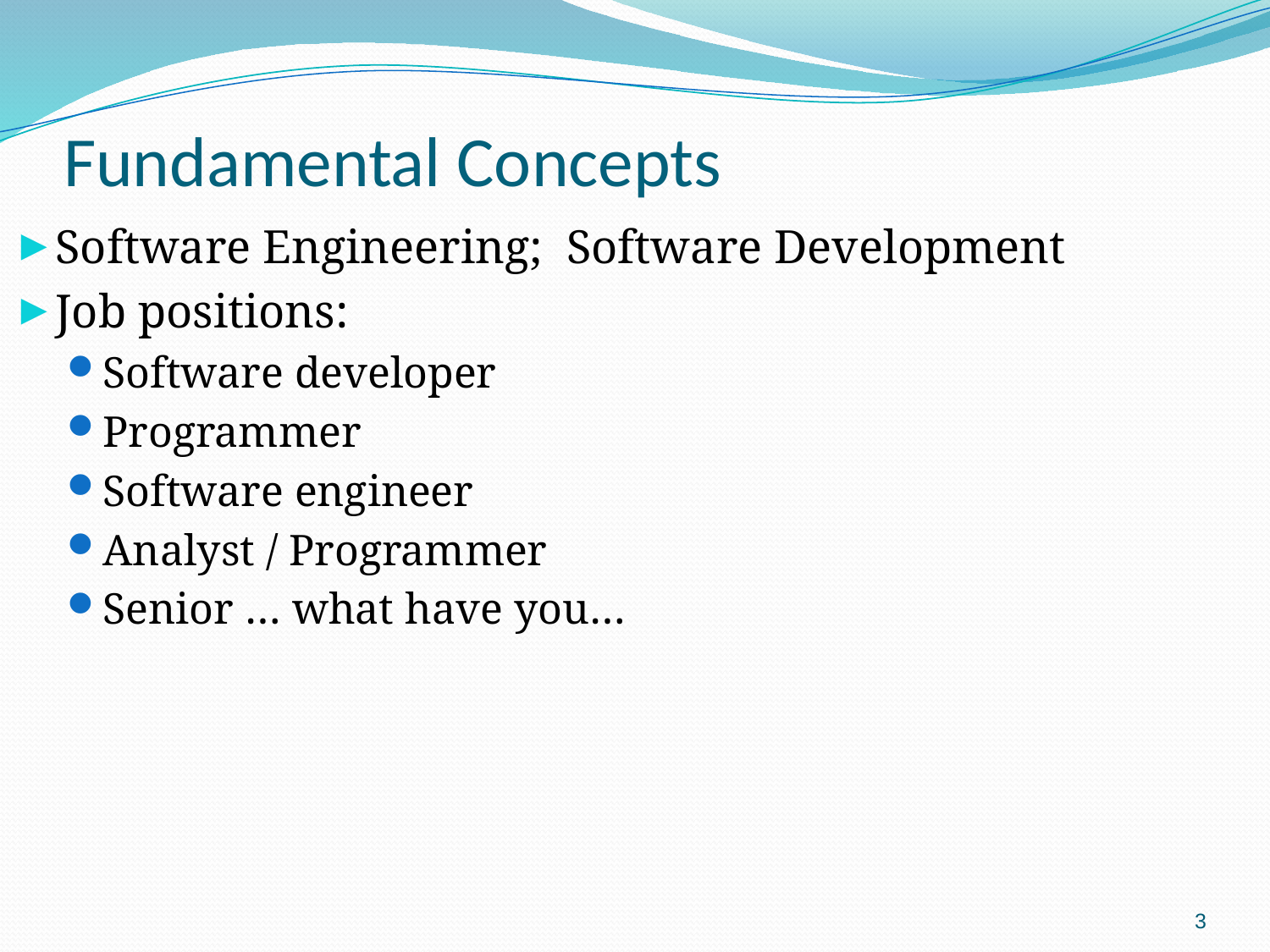

# Fundamental Concepts
Software Engineering;  Software Development
Job positions:
Software developer
Programmer
Software engineer
Analyst / Programmer
Senior … what have you…

3